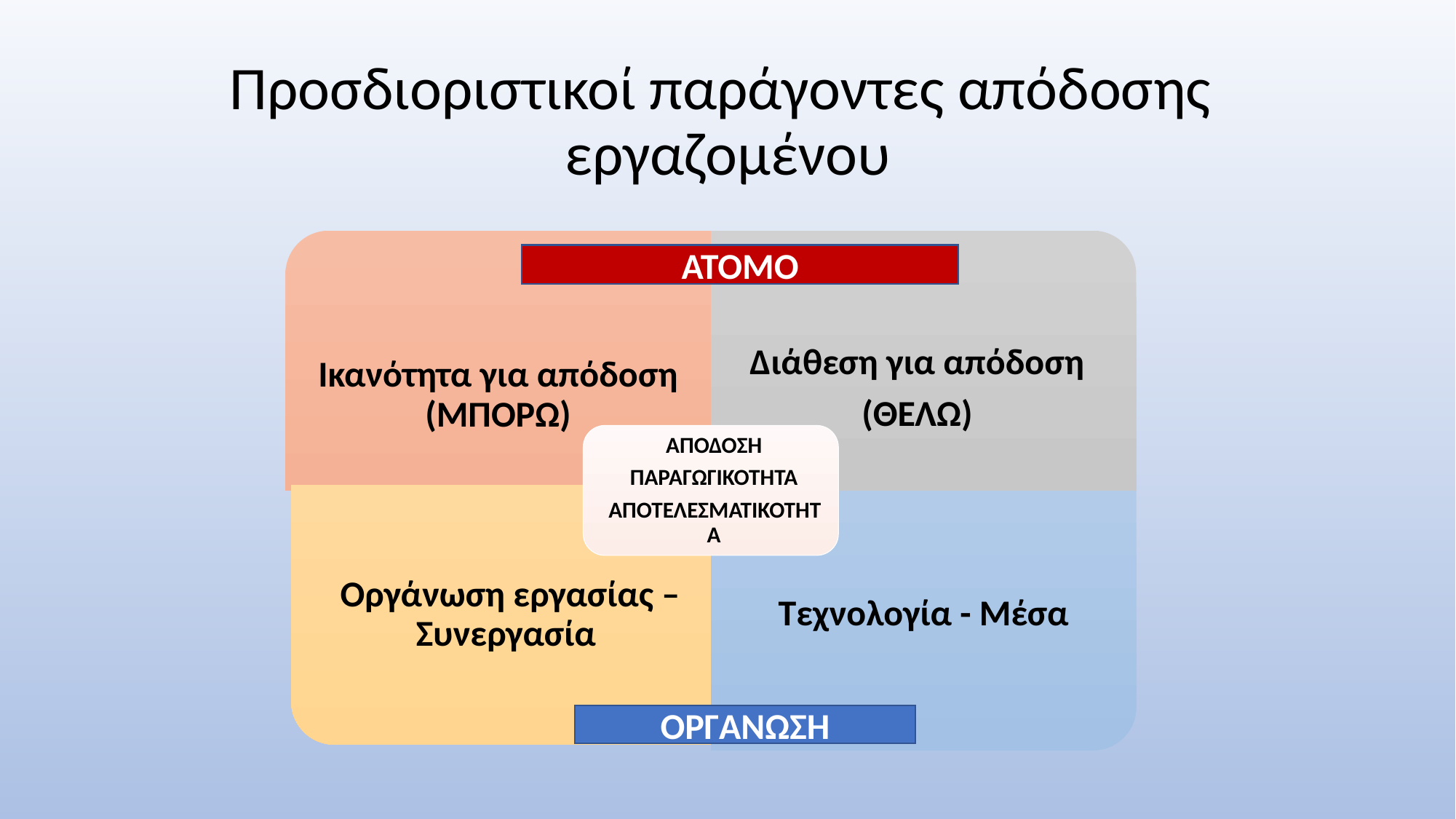

# Προσδιοριστικοί παράγοντες απόδοσης  εργαζομένου

Ικανότητα για απόδοση (ΜΠΟΡΩ)

Διάθεση για απόδοση
(ΘΕΛΩ)
Οργάνωση εργασίας – Συνεργασία
Τεχνολογία - Μέσα
ΑΠΟΔΟΣΗ
ΠΑΡΑΓΩΓΙΚΟΤΗΤΑ
ΑΠΟΤΕΛΕΣΜΑΤΙΚΟΤΗΤΑ
ΑΤΟΜΟ
ΟΡΓΑΝΩΣΗ